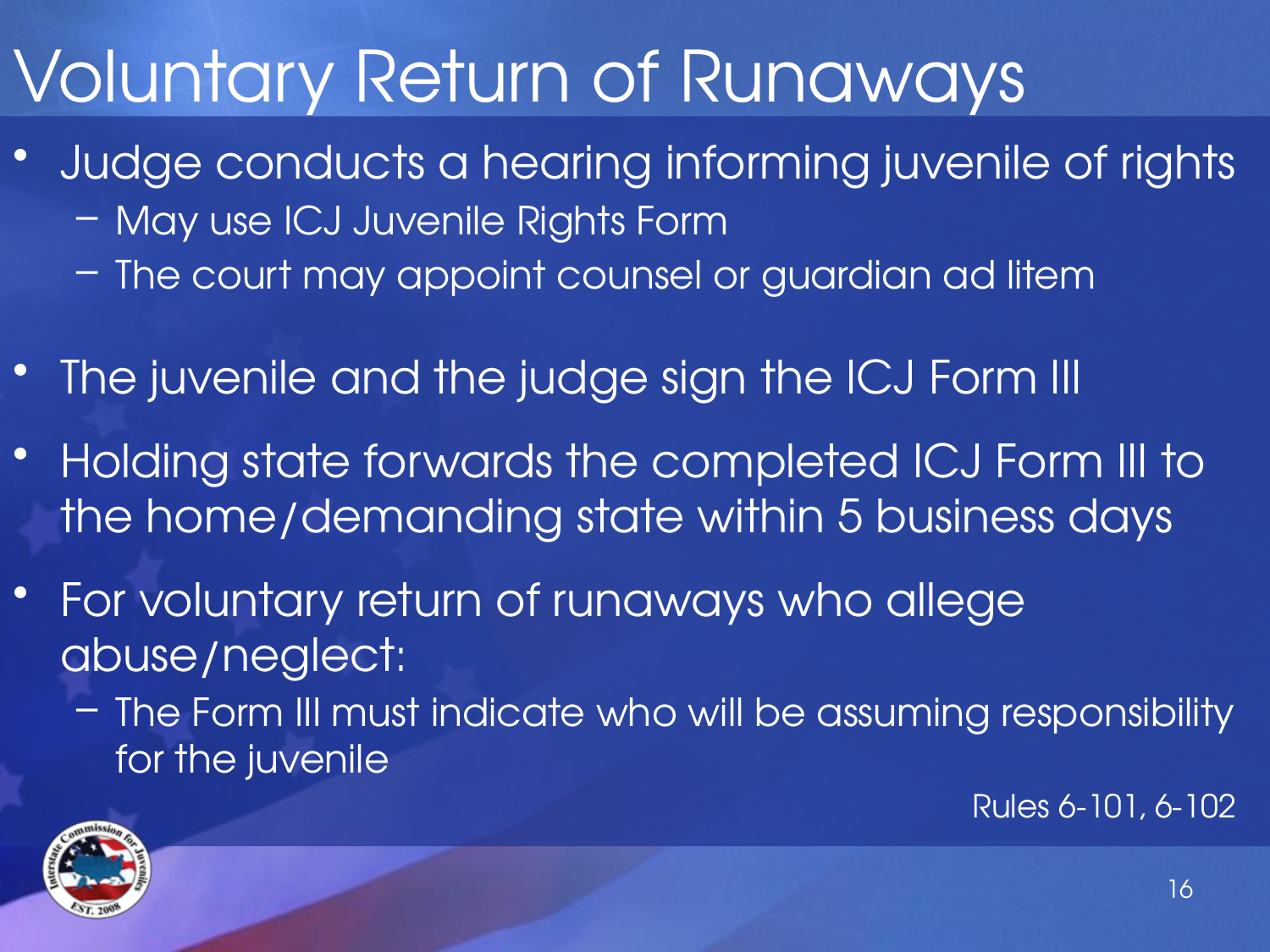

# Voluntary Return of Runaways
Judge conducts a hearing informing juvenile of rights
May use ICJ Juvenile Rights Form
The court may appoint counsel or guardian ad litem

The juvenile and the judge sign the ICJ Form III

Holding state forwards the completed ICJ Form III to the home/demanding state within 5 business days

For voluntary return of runaways who allege abuse/neglect:
The Form III must indicate who will be assuming responsibility for the juvenile

Rules 6-101, 6-102
16